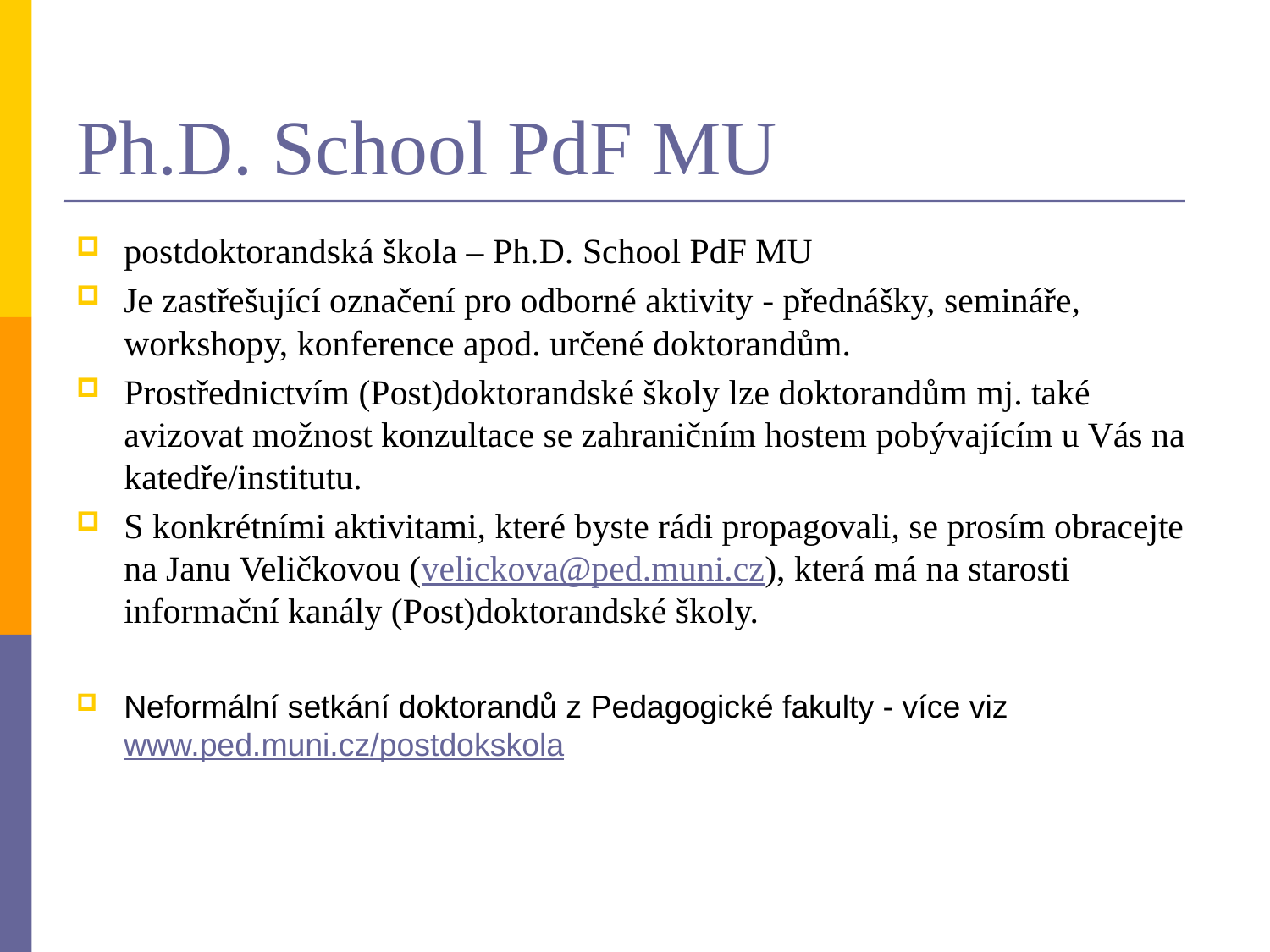

# Ph.D. School PdF MU
postdoktorandská škola – Ph.D. School PdF MU
Je zastřešující označení pro odborné aktivity - přednášky, semináře, workshopy, konference apod. určené doktorandům.
Prostřednictvím (Post)doktorandské školy lze doktorandům mj. také avizovat možnost konzultace se zahraničním hostem pobývajícím u Vás na katedře/institutu.
S konkrétními aktivitami, které byste rádi propagovali, se prosím obracejte na Janu Veličkovou (velickova@ped.muni.cz), která má na starosti informační kanály (Post)doktorandské školy.

Neformální setkání doktorandů z Pedagogické fakulty - více viz www.ped.muni.cz/postdokskola